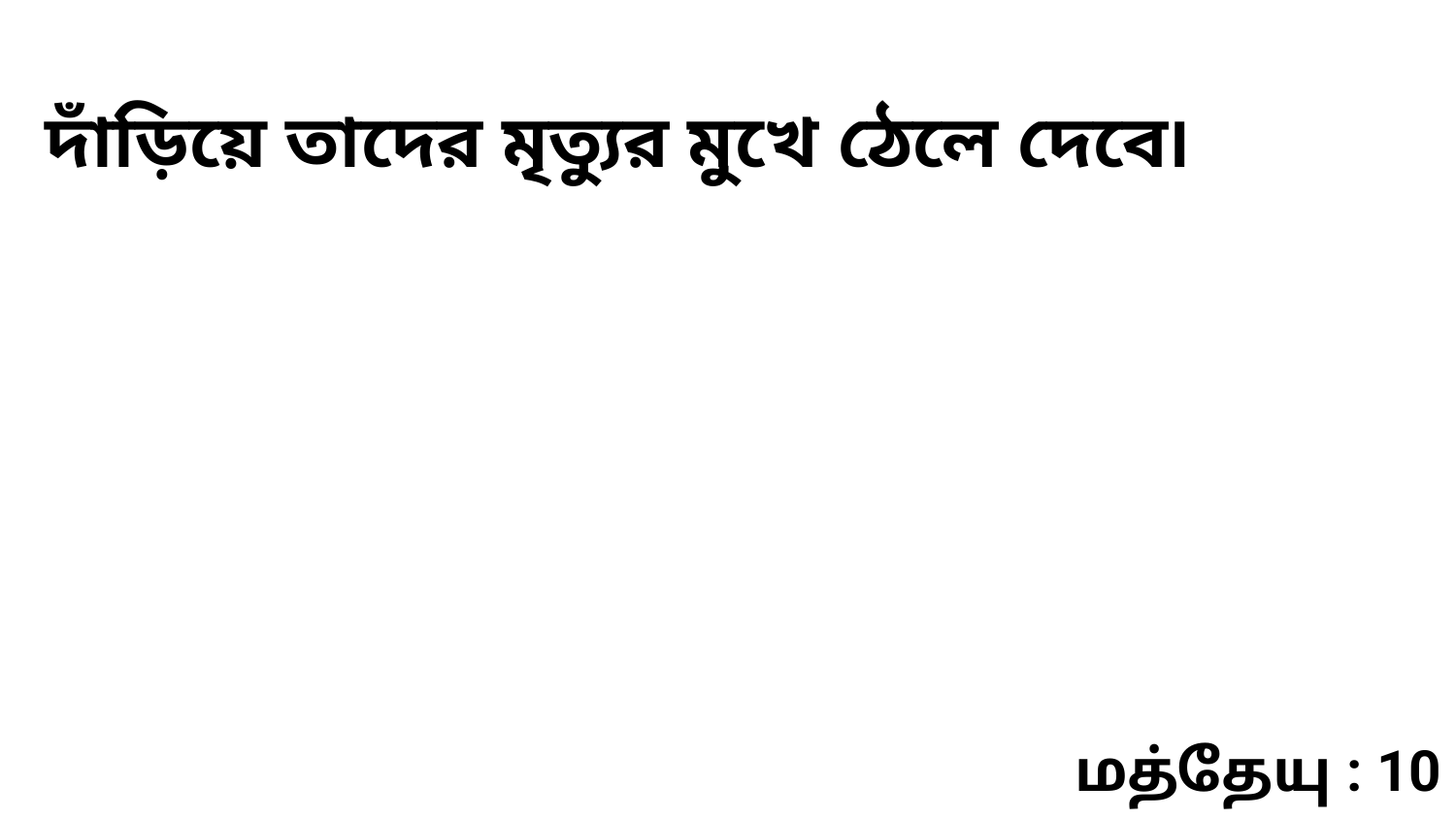

দাঁড়িয়ে তাদের মৃত্যুর মুখে ঠেলে দেবে৷
மத்தேயு : 10